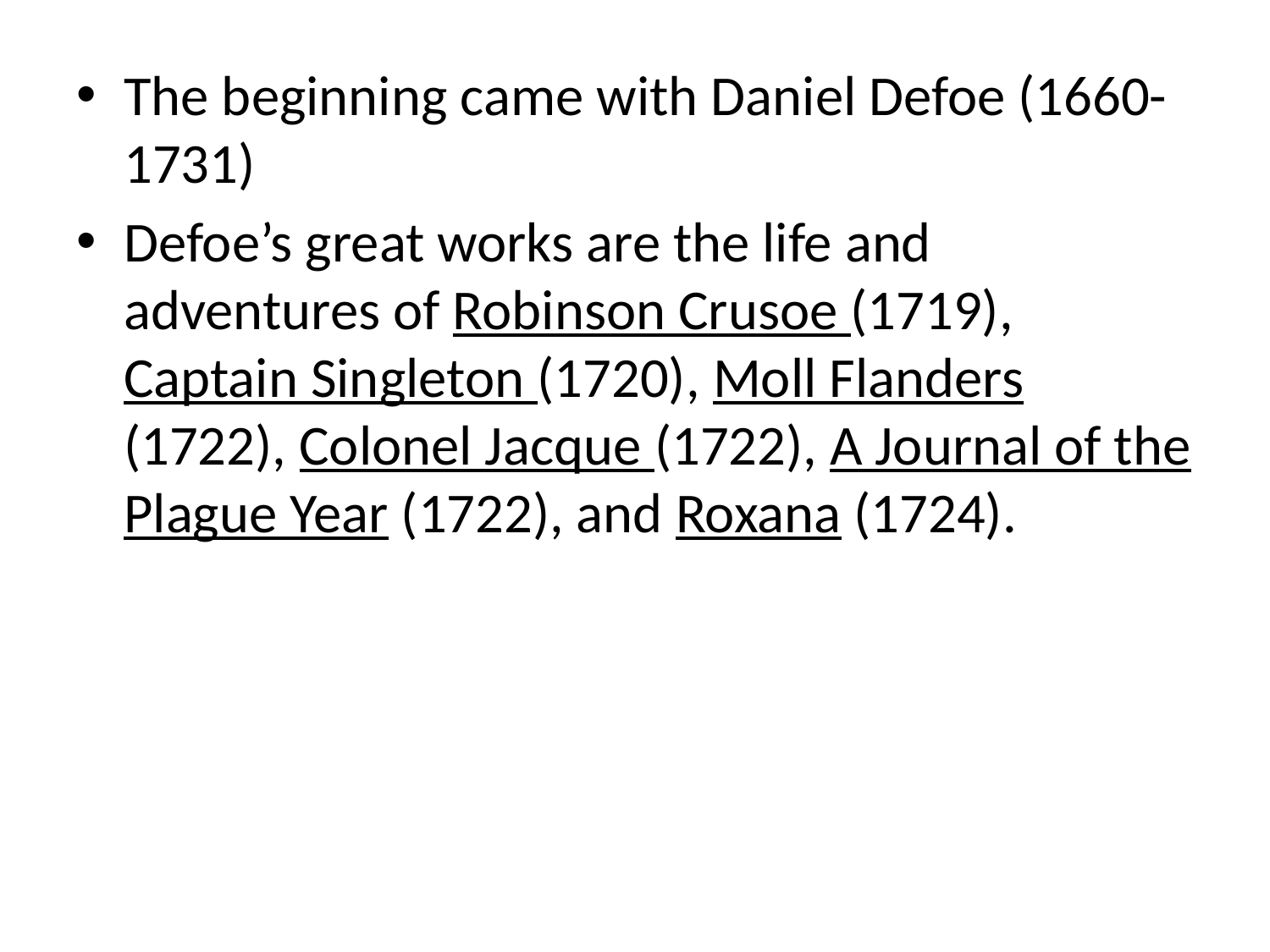

The beginning came with Daniel Defoe (1660-1731)
Defoe’s great works are the life and adventures of Robinson Crusoe (1719), Captain Singleton (1720), Moll Flanders (1722), Colonel Jacque (1722), A Journal of the Plague Year (1722), and Roxana (1724).